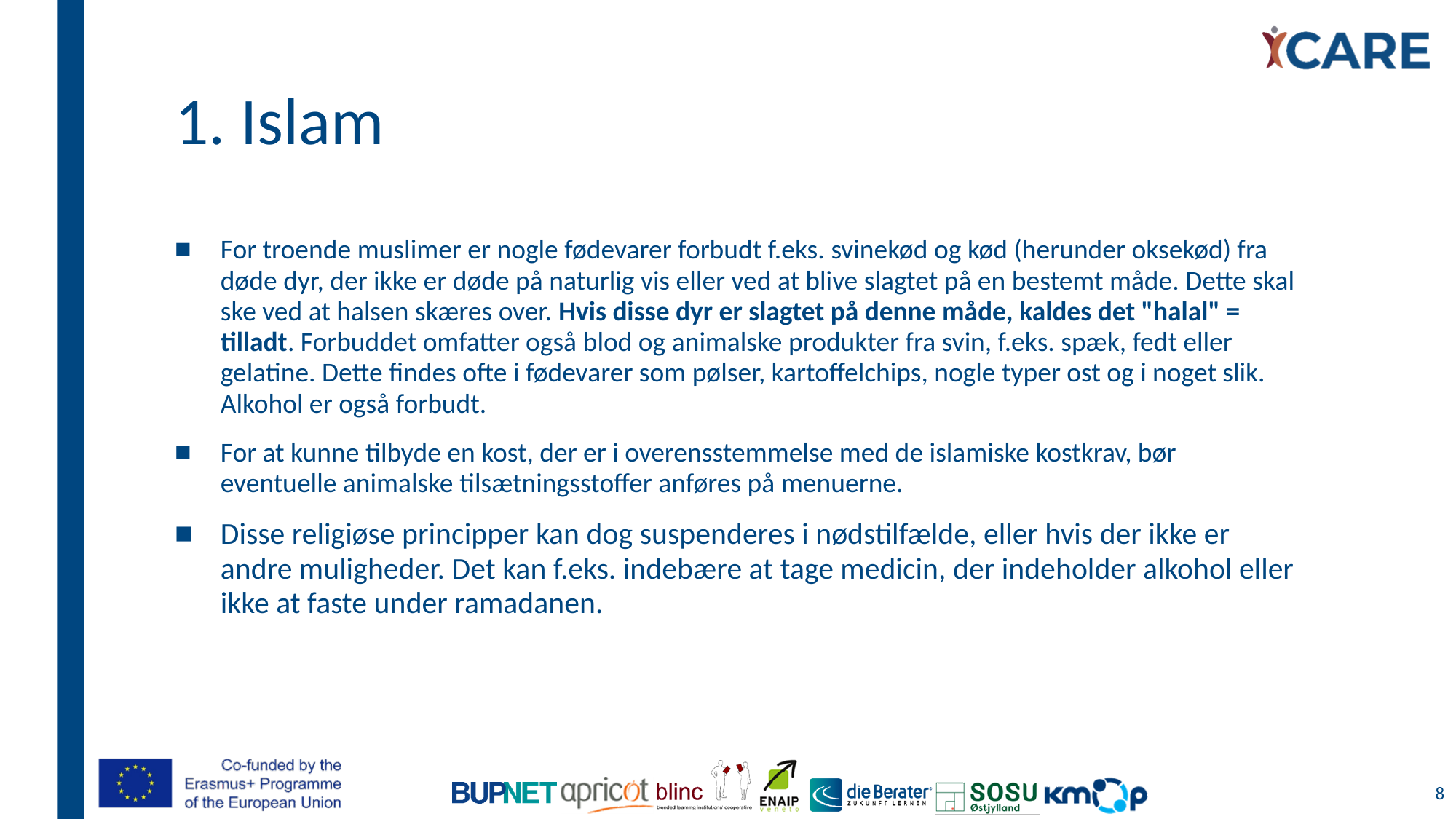

# 1. Islam
For troende muslimer er nogle fødevarer forbudt f.eks. svinekød og kød (herunder oksekød) fra døde dyr, der ikke er døde på naturlig vis eller ved at blive slagtet på en bestemt måde. Dette skal ske ved at halsen skæres over. Hvis disse dyr er slagtet på denne måde, kaldes det "halal" = tilladt. Forbuddet omfatter også blod og animalske produkter fra svin, f.eks. spæk, fedt eller gelatine. Dette findes ofte i fødevarer som pølser, kartoffelchips, nogle typer ost og i noget slik. Alkohol er også forbudt.
For at kunne tilbyde en kost, der er i overensstemmelse med de islamiske kostkrav, bør eventuelle animalske tilsætningsstoffer anføres på menuerne.
Disse religiøse principper kan dog suspenderes i nødstilfælde, eller hvis der ikke er andre muligheder. Det kan f.eks. indebære at tage medicin, der indeholder alkohol eller ikke at faste under ramadanen.
8